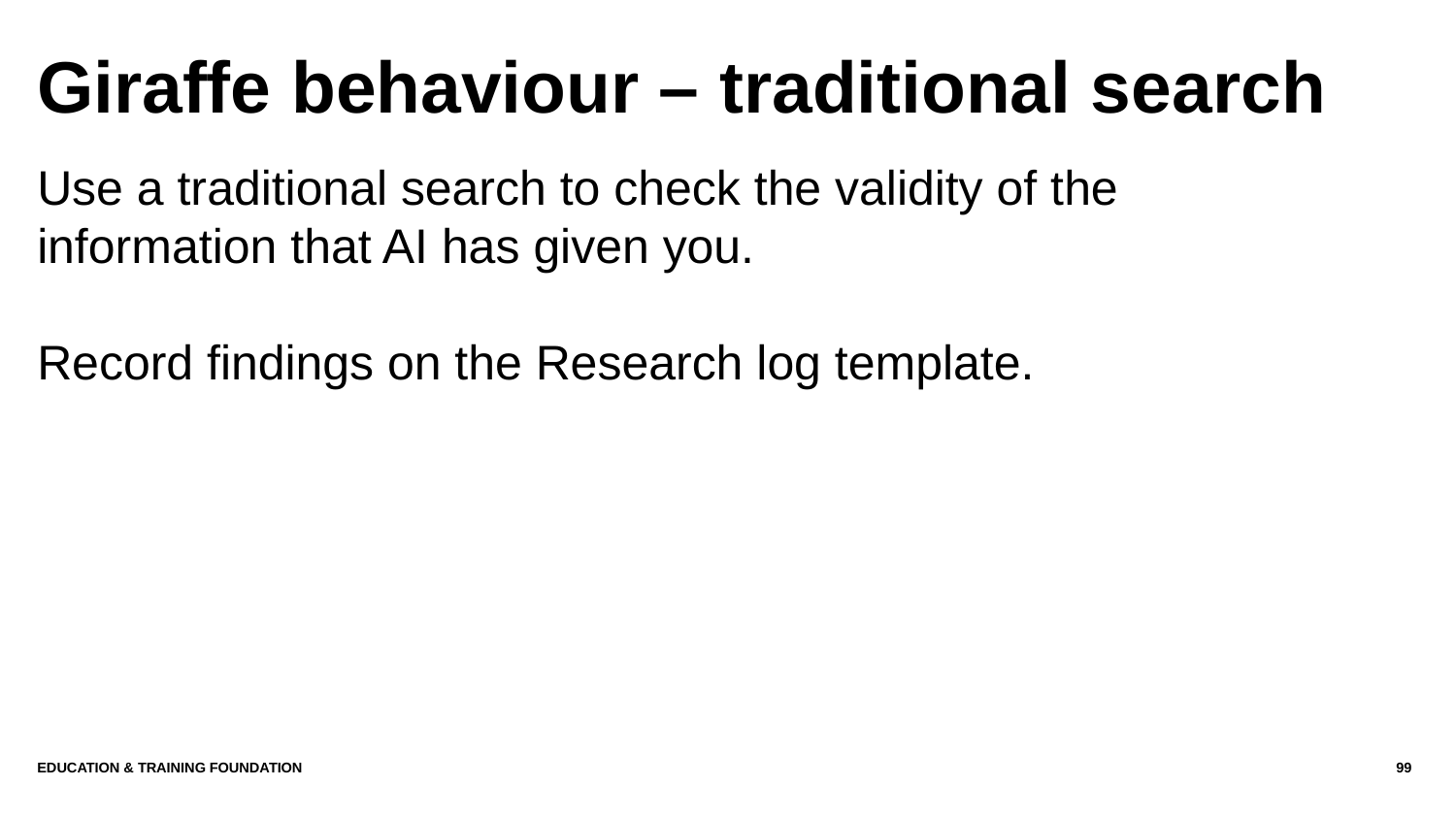

# Giraffe behaviour – traditional search
Use a traditional search to check the validity of the information that AI has given you.

Record findings on the Research log template.

Education & Training Foundation
99